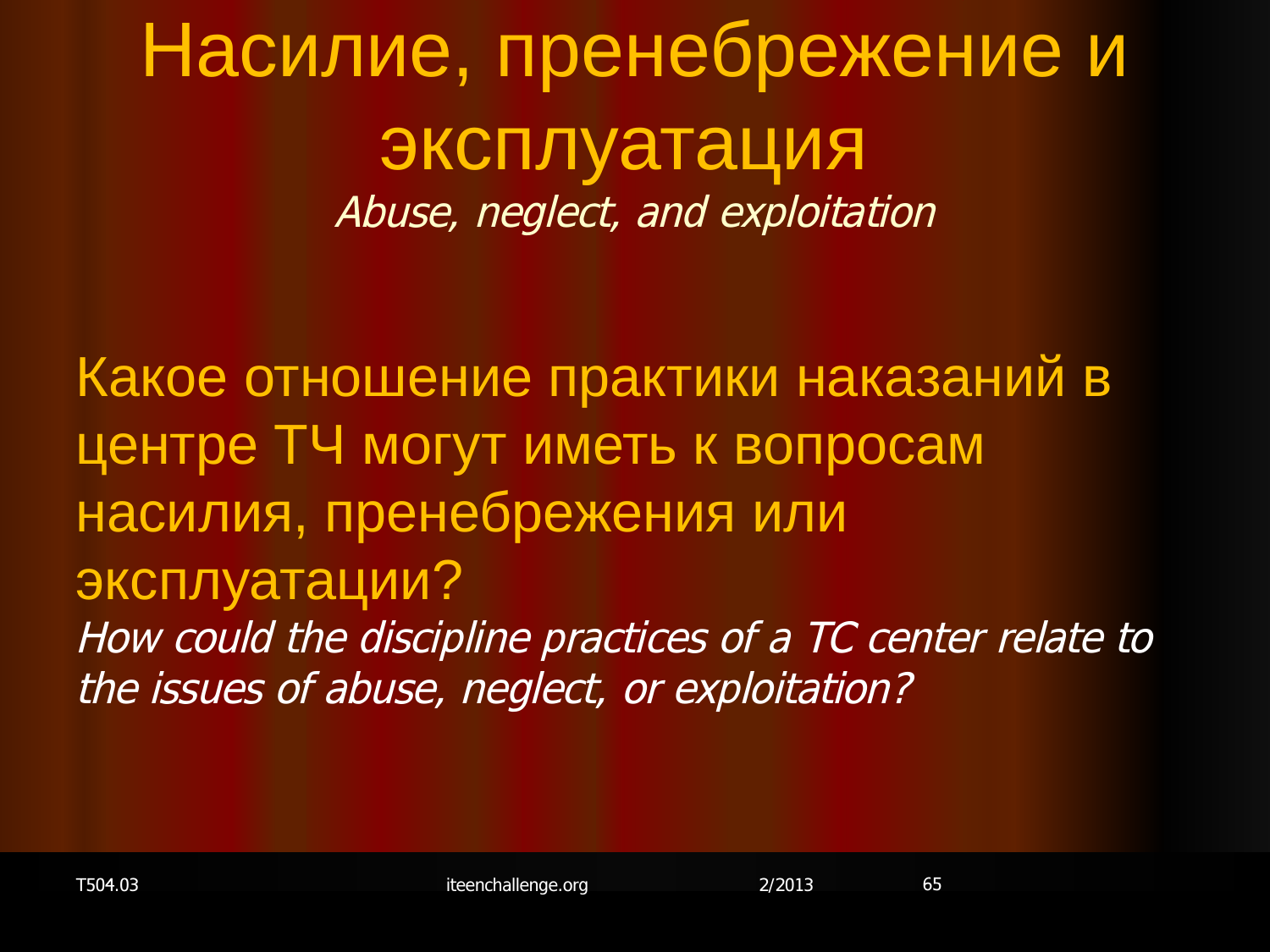

Насилие, пренебрежение и эксплуатация
Abuse, neglect, and exploitation
Какое отношение практики наказаний в центре ТЧ могут иметь к вопросам насилия, пренебрежения или эксплуатации?
How could the discipline practices of a TC center relate to the issues of abuse, neglect, or exploitation?
65
T504.03
iteenchallenge.org                               2/2013